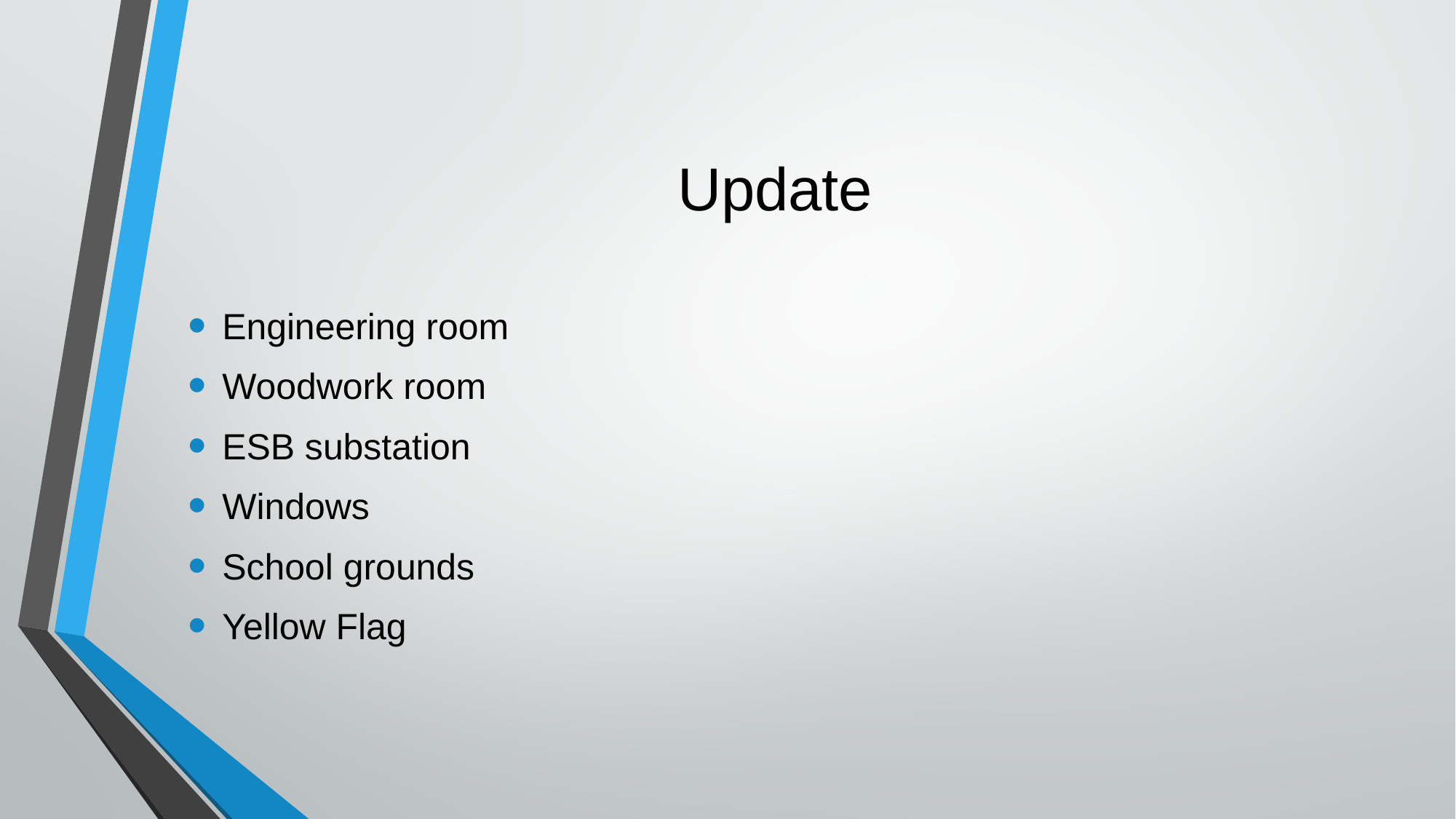

# Update
Engineering room
Woodwork room
ESB substation
Windows
School grounds
Yellow Flag